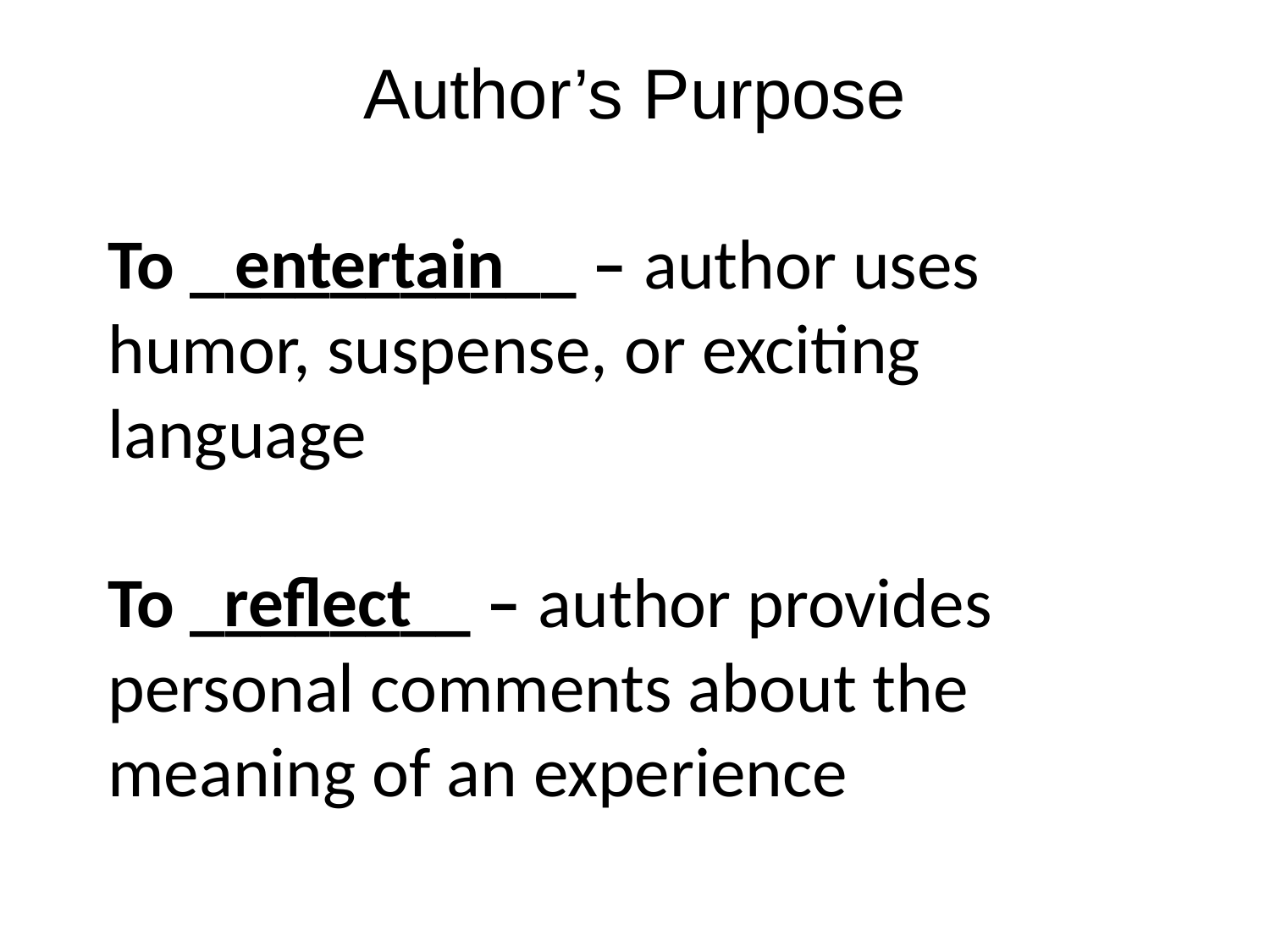

Author’s Purpose
entertain
To ___________ – author uses humor, suspense, or exciting language

To ________ – author provides personal comments about the meaning of an experience

reflect